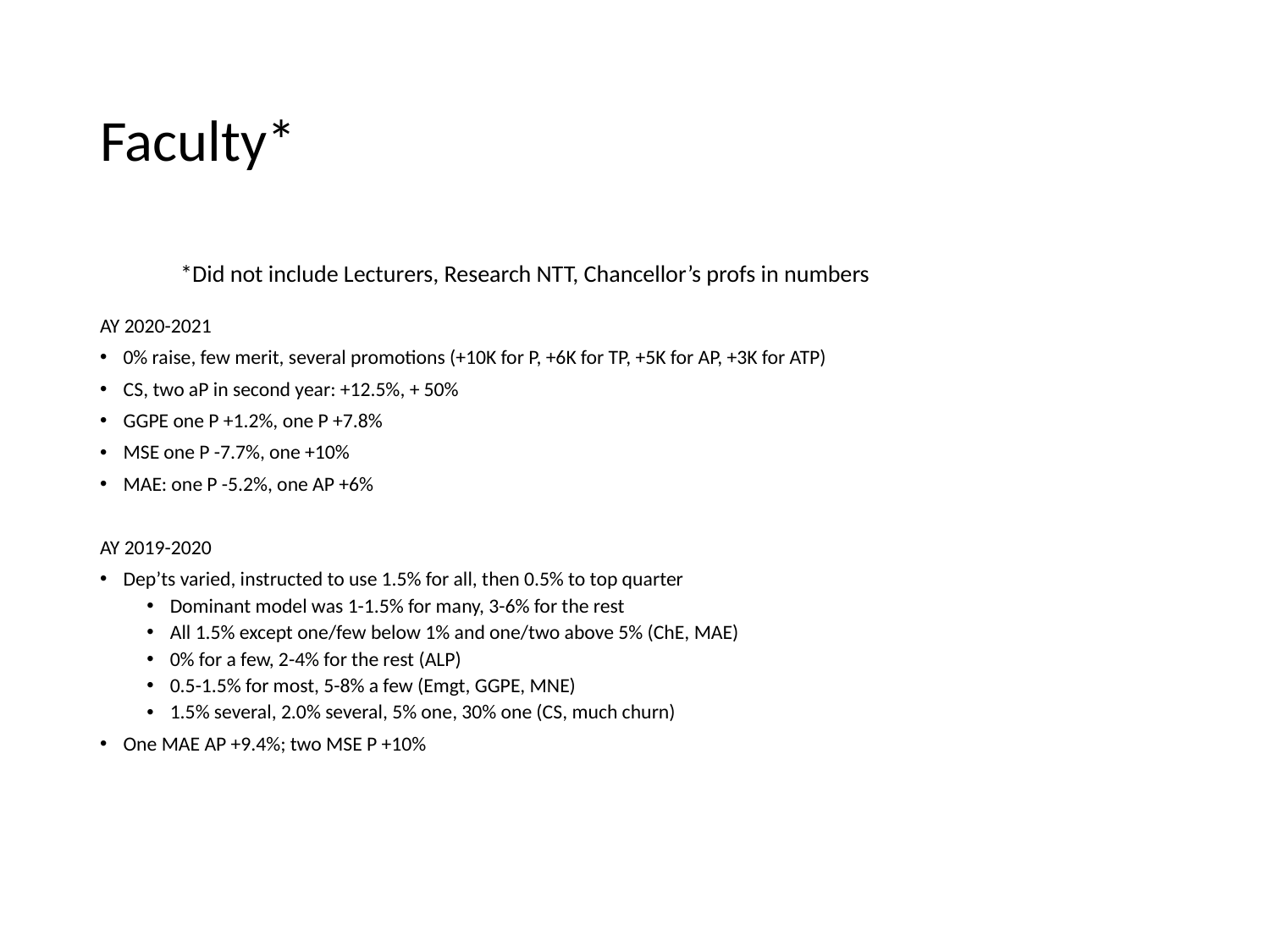

# Faculty*
*Did not include Lecturers, Research NTT, Chancellor’s profs in numbers
AY 2020-2021
0% raise, few merit, several promotions (+10K for P, +6K for TP, +5K for AP, +3K for ATP)
CS, two aP in second year: +12.5%, + 50%
GGPE one P +1.2%, one P +7.8%
MSE one P -7.7%, one +10%
MAE: one P -5.2%, one AP +6%

AY 2019-2020
Dep’ts varied, instructed to use 1.5% for all, then 0.5% to top quarter
Dominant model was 1-1.5% for many, 3-6% for the rest
All 1.5% except one/few below 1% and one/two above 5% (ChE, MAE)
0% for a few, 2-4% for the rest (ALP)
0.5-1.5% for most, 5-8% a few (Emgt, GGPE, MNE)
1.5% several, 2.0% several, 5% one, 30% one (CS, much churn)
One MAE AP +9.4%; two MSE P +10%